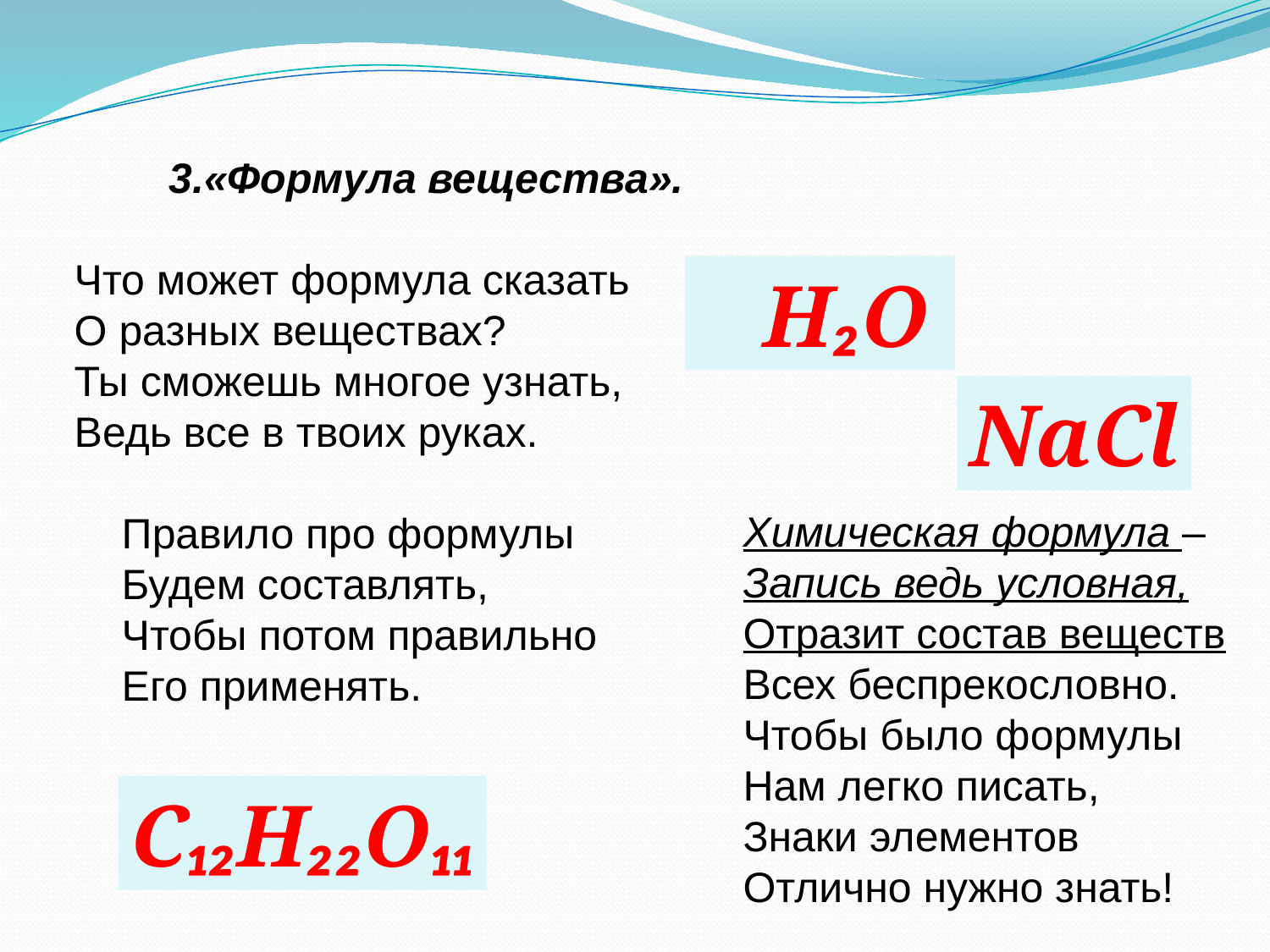

3.«Формула вещества».

     Что может формула сказать
     О разных веществах?
     Ты сможешь многое узнать,
     Ведь все в твоих руках.

         Правило про формулы
         Будем составлять,
         Чтобы потом правильно
         Его применять.
   H₂O
NaCl
                                              Химическая формула –
                                              Запись ведь условная,
                                              Отразит состав веществ
                                              Всех беспрекословно.
                                              Чтобы было формулы
                                              Нам легко писать,
                                              Знаки элементов
                                              Отлично нужно знать!
C₁₂H₂₂O₁₁